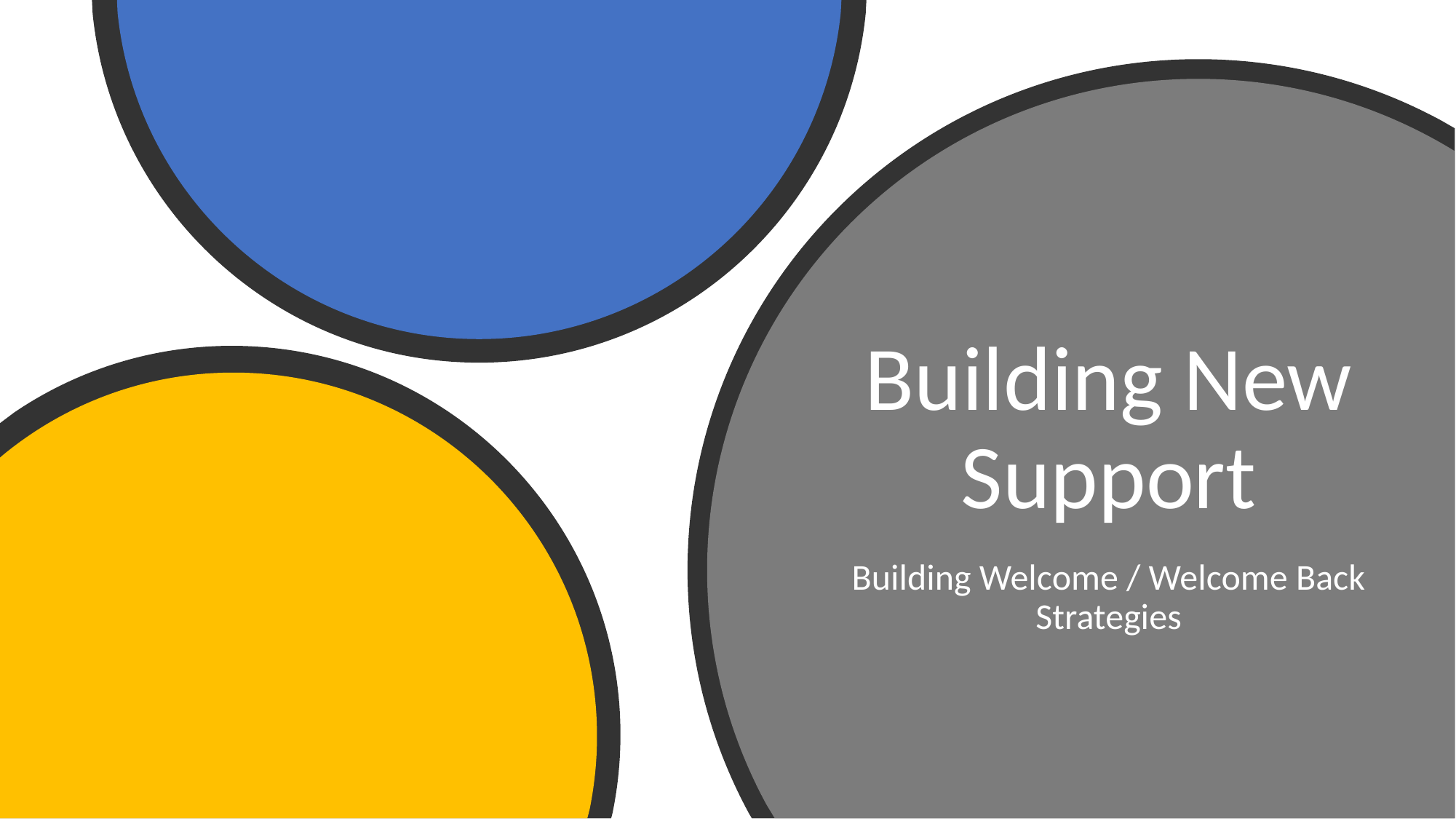

# Building New Support

Building Welcome / Welcome Back Strategies